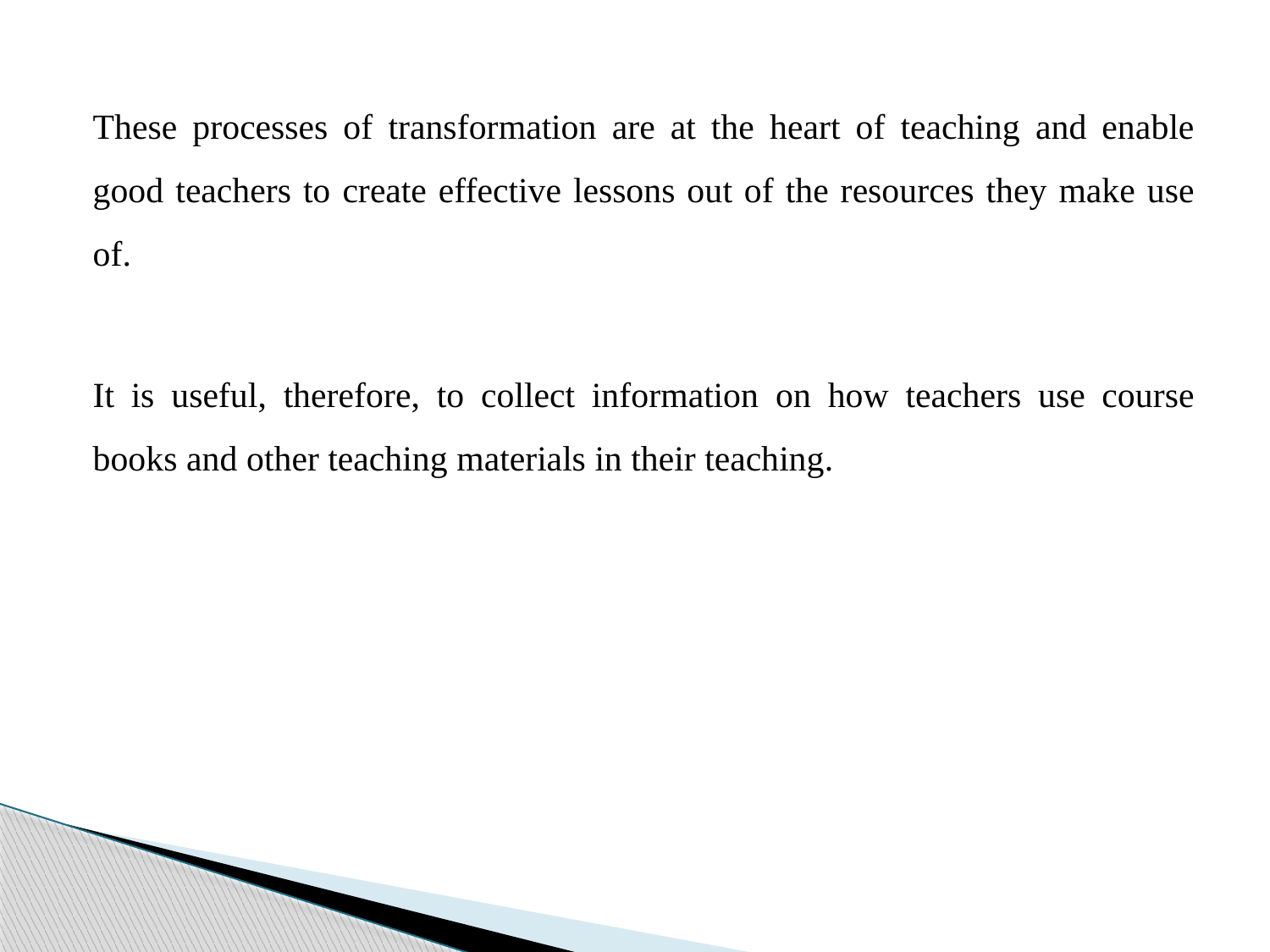

These processes of transformation are at the heart of teaching and enable good teachers to create effective lessons out of the resources they make use of.

It is useful, therefore, to collect information on how teachers use course books and other teaching materials in their teaching.